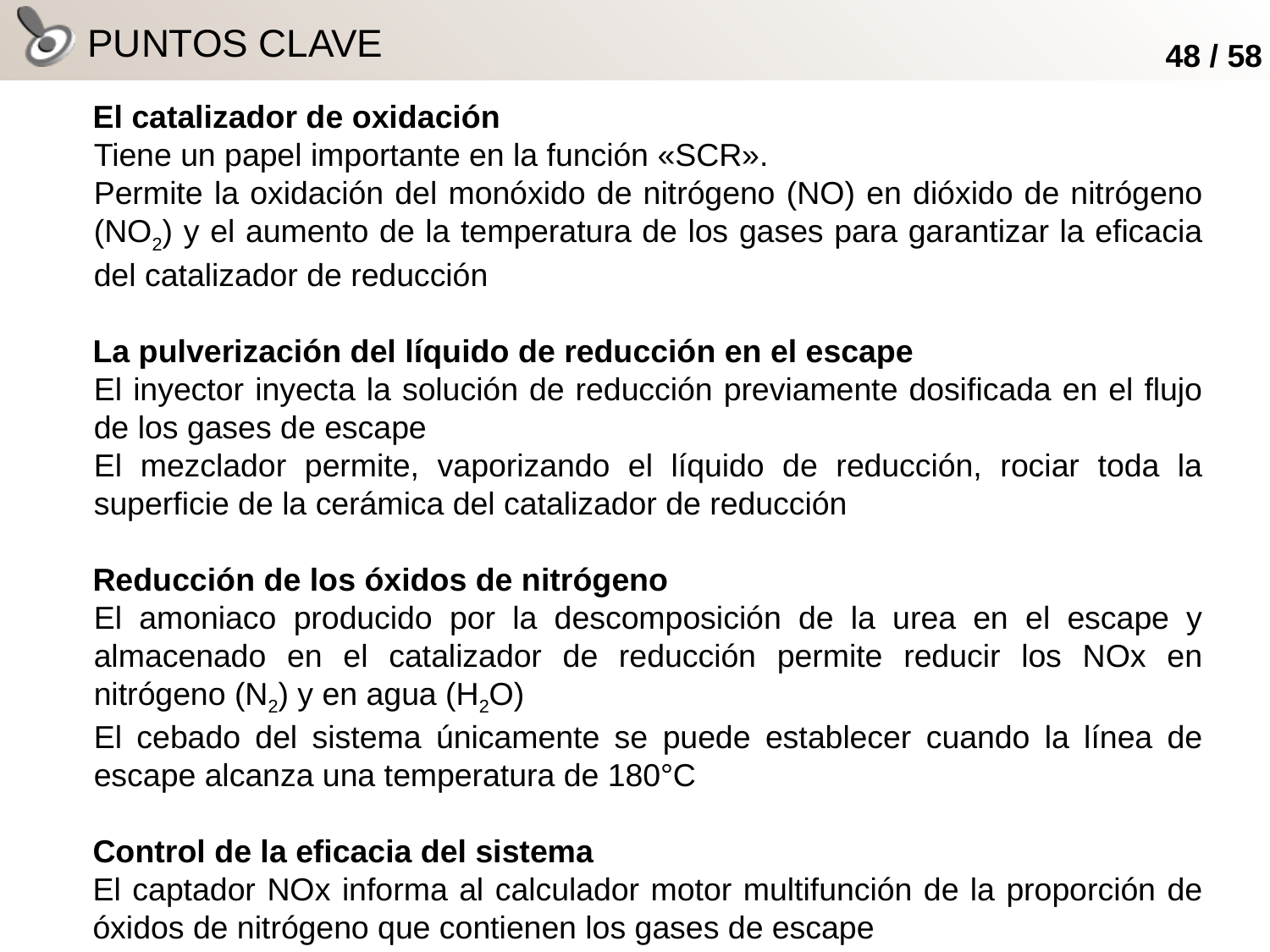

# PUNTOS CLAVE
El catalizador de oxidación
Tiene un papel importante en la función «SCR».
Permite la oxidación del monóxido de nitrógeno (NO) en dióxido de nitrógeno (NO2) y el aumento de la temperatura de los gases para garantizar la eficacia del catalizador de reducción

La pulverización del líquido de reducción en el escape
El inyector inyecta la solución de reducción previamente dosificada en el flujo de los gases de escape
El mezclador permite, vaporizando el líquido de reducción, rociar toda la superficie de la cerámica del catalizador de reducción

Reducción de los óxidos de nitrógeno
El amoniaco producido por la descomposición de la urea en el escape y almacenado en el catalizador de reducción permite reducir los NOx en nitrógeno (N2) y en agua (H2O)
El cebado del sistema únicamente se puede establecer cuando la línea de escape alcanza una temperatura de 180°C

Control de la eficacia del sistema
El captador NOx informa al calculador motor multifunción de la proporción de óxidos de nitrógeno que contienen los gases de escape